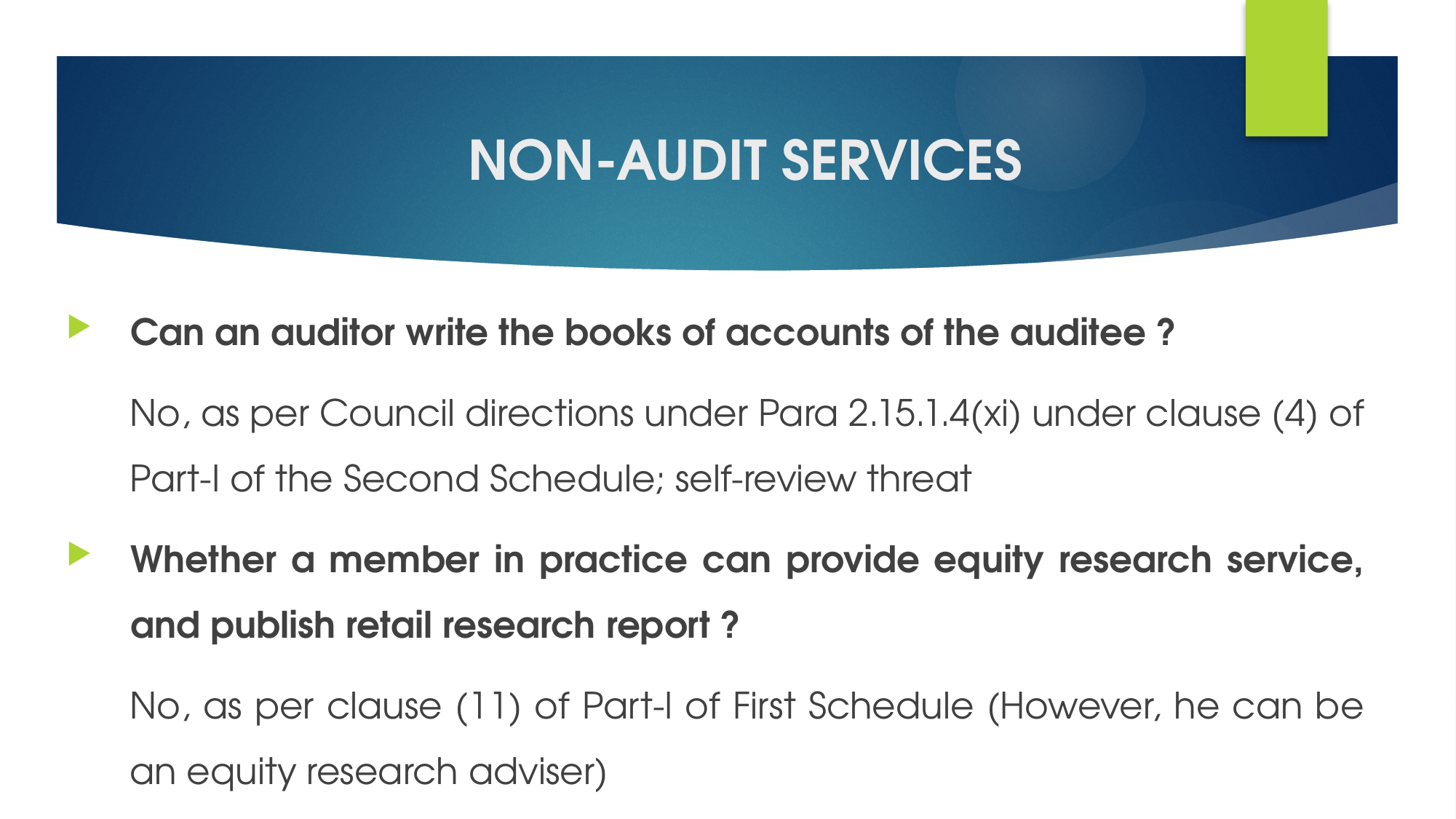

# NON-AUDIT SERVICES
Can an auditor write the books of accounts of the auditee ?
No, as per Council directions under Para 2.15.1.4(xi) under clause (4) of Part-I of the Second Schedule; self-review threat
Whether a member in practice can provide equity research service, and publish retail research report ?
No, as per clause (11) of Part-I of First Schedule (However, he can be an equity research adviser)